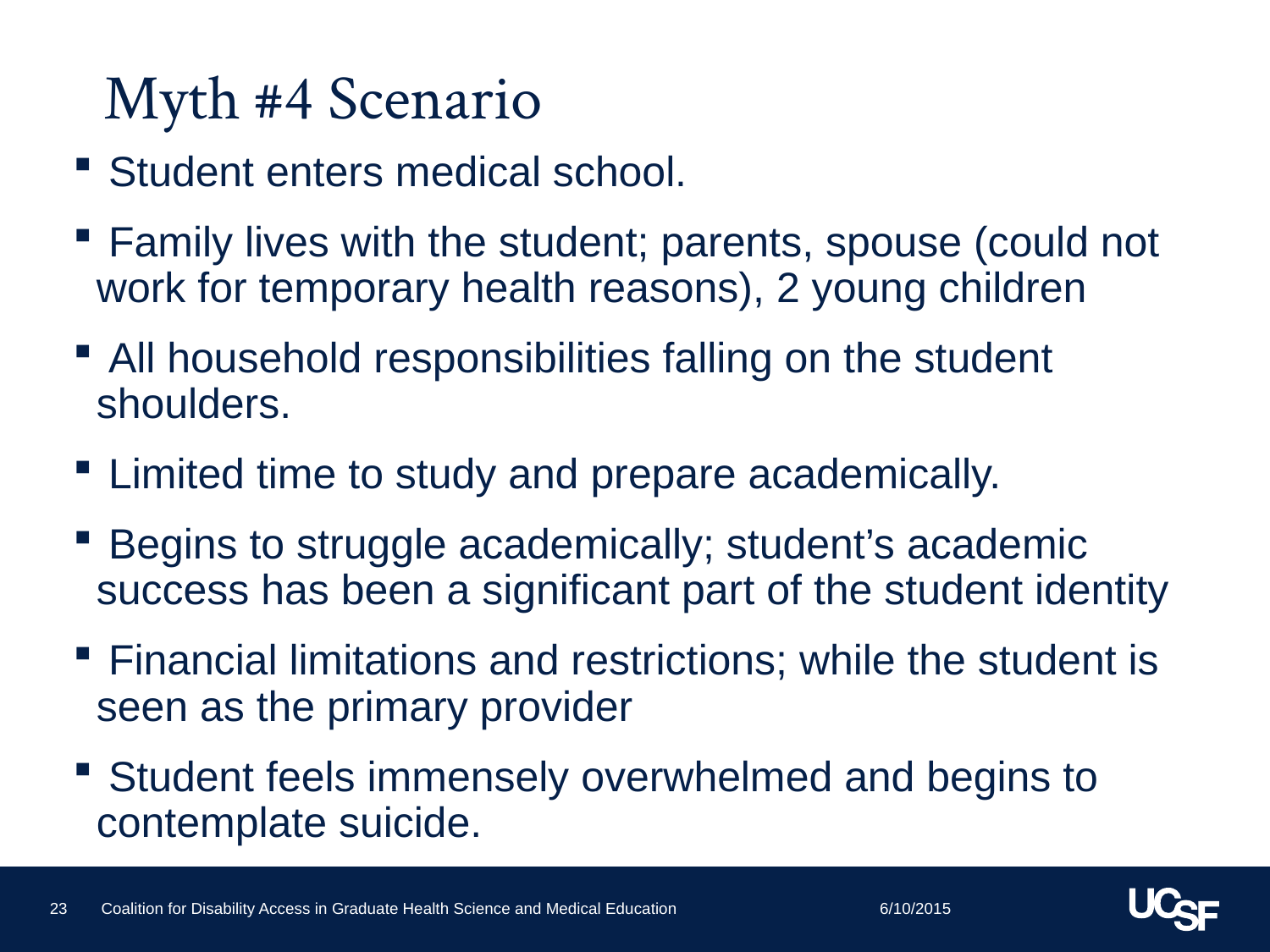

# Myth #4 Scenario
 Student enters medical school.
 Family lives with the student; parents, spouse (could not work for temporary health reasons), 2 young children
 All household responsibilities falling on the student  shoulders.
 Limited time to study and prepare academically.
 Begins to struggle academically; student’s academic success has been a significant part of the student identity
 Financial limitations and restrictions; while the student is seen as the primary provider
 Student feels immensely overwhelmed and begins to contemplate suicide.

6/10/2015
23
Coalition for Disability Access in Graduate Health Science and Medical Education